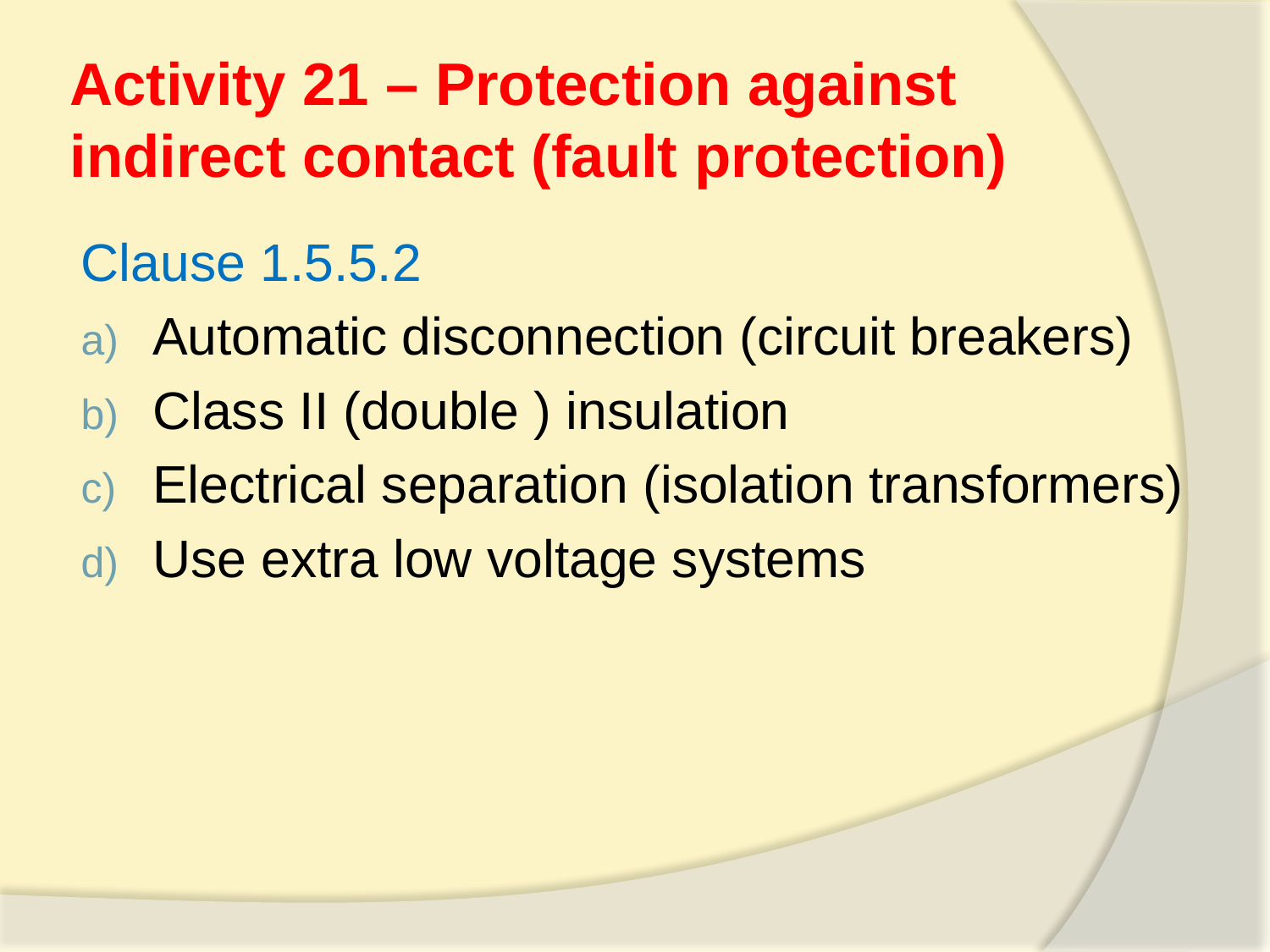

# Activity 21 – Protection against indirect contact (fault protection)
Clause 1.5.5.2
Automatic disconnection (circuit breakers)
Class II (double ) insulation
Electrical separation (isolation transformers)
Use extra low voltage systems